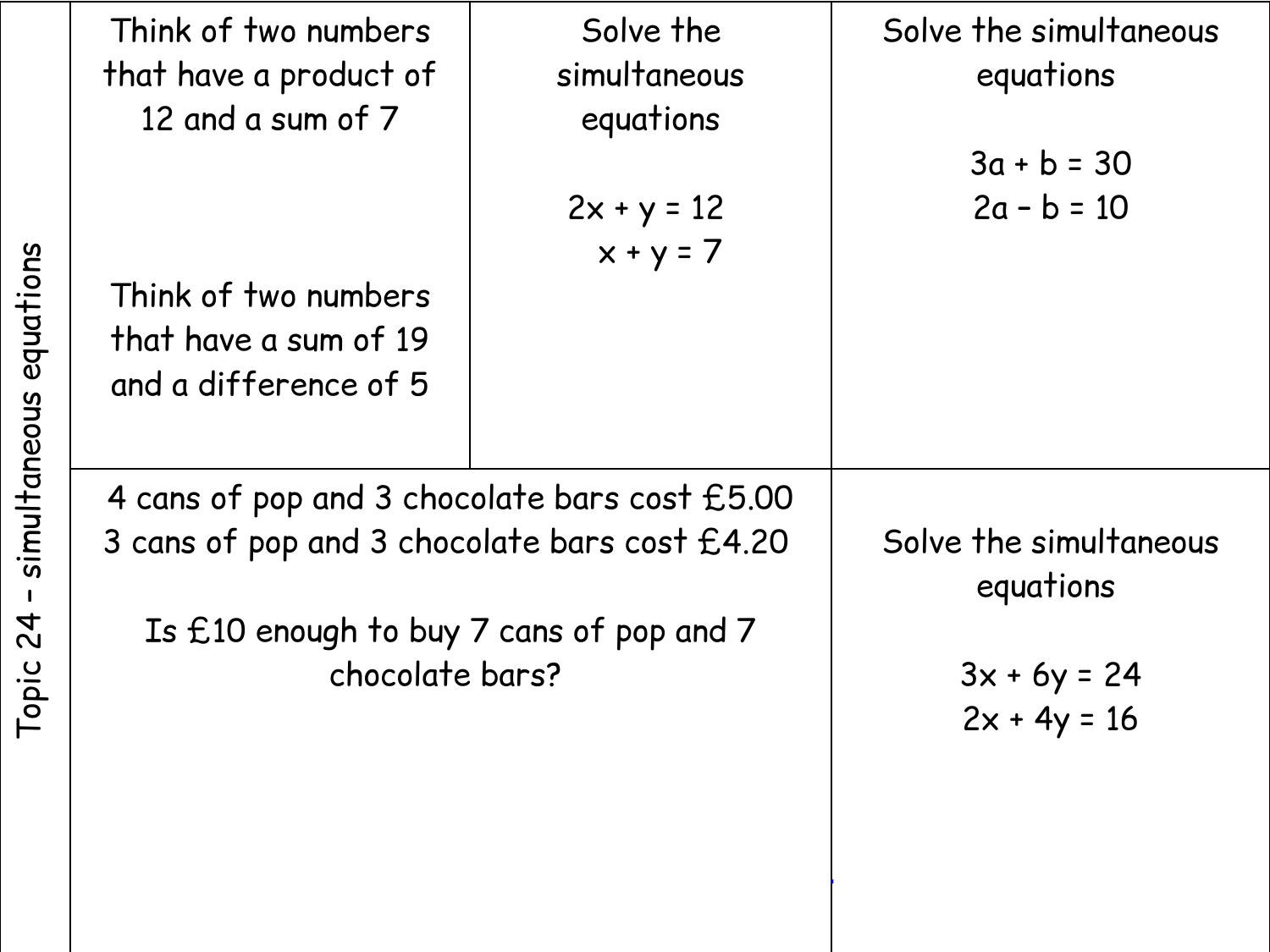

| Topic 24 – simultaneous equations | Think of two numbers that have a product of 12 and a sum of 7 Think of two numbers that have a sum of 19 and a difference of 5 | Solve the simultaneous equations 2x + y = 12 x + y = 7 | Solve the simultaneous equations 3a + b = 30 2a – b = 10 |
| --- | --- | --- | --- |
|  | 4 cans of pop and 3 chocolate bars cost £5.00 3 cans of pop and 3 chocolate bars cost £4.20 Is £10 enough to buy 7 cans of pop and 7 chocolate bars? |  | Solve the simultaneous equations 3x + 6y = 24 2x + 4y = 16 |